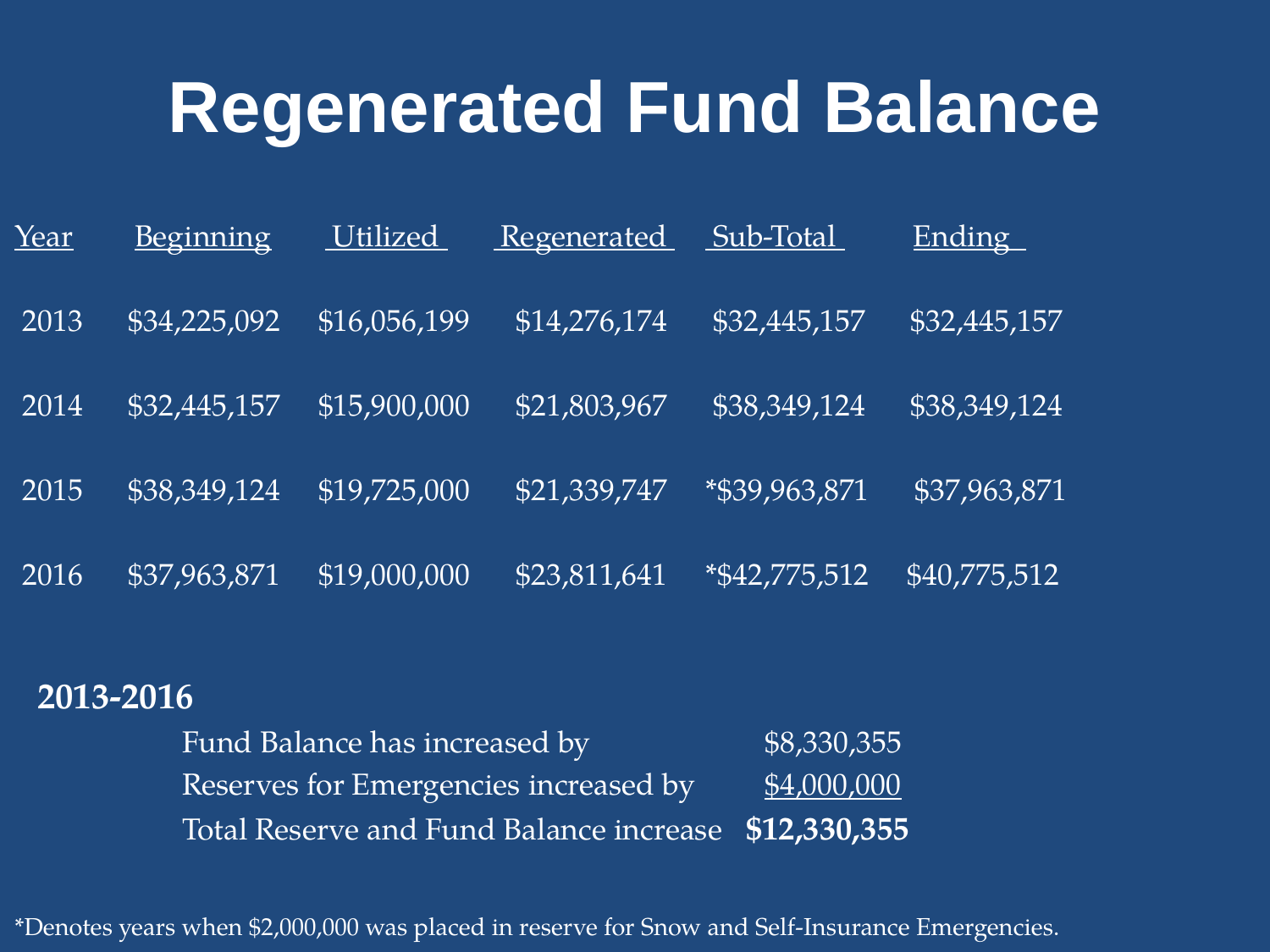

# Regenerated Fund Balance
Year        Beginning        Utilized        Regenerated      Sub-Total          Ending

 2013      $34,225,092     $16,056,199      $14,276,174      $32,445,157      $32,445,157

 2014      $32,445,157     $15,900,000      $21,803,967      $38,349,124      $38,349,124

 2015      $38,349,124     $19,725,000      $21,339,747     *$39,963,871      $37,963,871

 2016      $37,963,871     $19,000,000      $23,811,641     *$42,775,512     $40,775,512

   2013-2016
                      Fund Balance has increased by                       $8,330,355
                      Reserves for Emergencies increased by         $4,000,000
                      Total Reserve and Fund Balance increase   $12,330,355

*Denotes years when $2,000,000 was placed in reserve for Snow and Self-Insurance Emergencies.